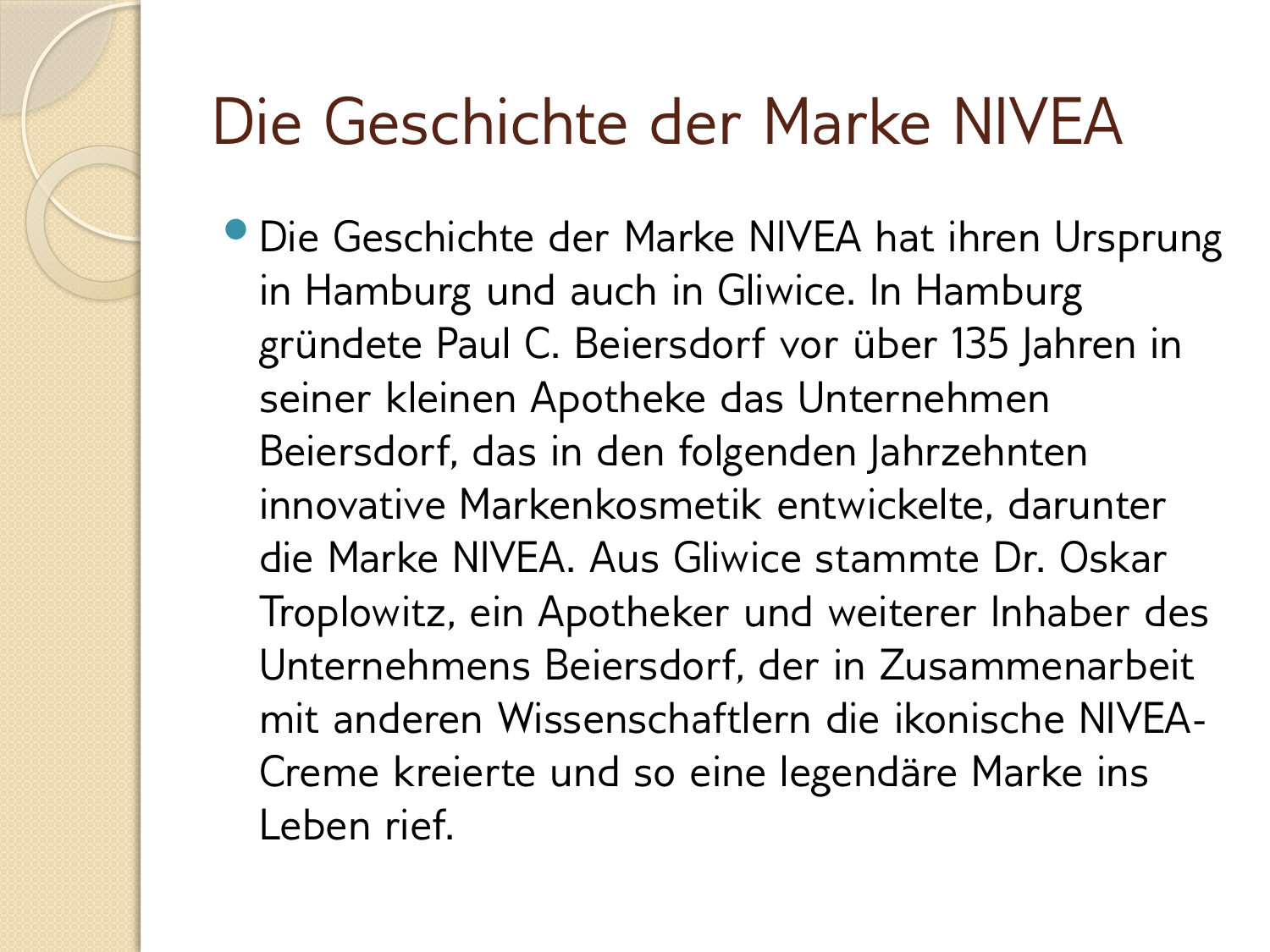

# Die Geschichte der Marke NIVEA
Die Geschichte der Marke NIVEA hat ihren Ursprung in Hamburg und auch in Gliwice. In Hamburg gründete Paul C. Beiersdorf vor über 135 Jahren in seiner kleinen Apotheke das Unternehmen Beiersdorf, das in den folgenden Jahrzehnten innovative Markenkosmetik entwickelte, darunter die Marke NIVEA. Aus Gliwice stammte Dr. Oskar Troplowitz, ein Apotheker und weiterer Inhaber des Unternehmens Beiersdorf, der in Zusammenarbeit mit anderen Wissenschaftlern die ikonische NIVEA-Creme kreierte und so eine legendäre Marke ins Leben rief.